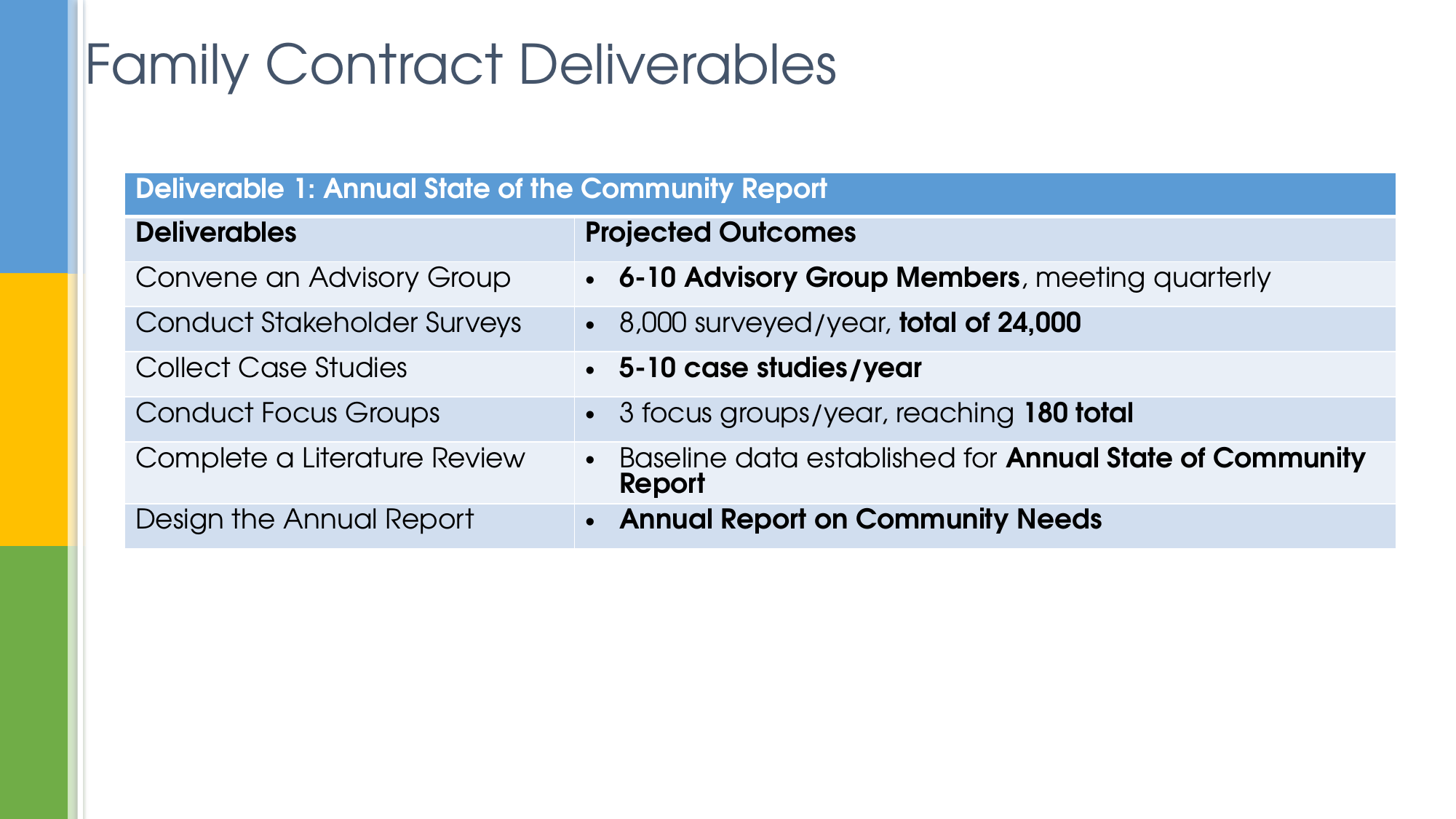

# Family Contract Deliverables
| Deliverable 1: Annual State of the Community Report |  |
| --- | --- |
| Deliverables | Projected Outcomes |
| Convene an Advisory Group | 6-10 Advisory Group Members, meeting quarterly |
| Conduct Stakeholder Surveys | 8,000 surveyed/year, total of 24,000 |
| Collect Case Studies | 5-10 case studies/year |
| Conduct Focus Groups | 3 focus groups/year, reaching 180 total |
| Complete a Literature Review | Baseline data established for Annual State of Community Report |
| Design the Annual Report | Annual Report on Community Needs |